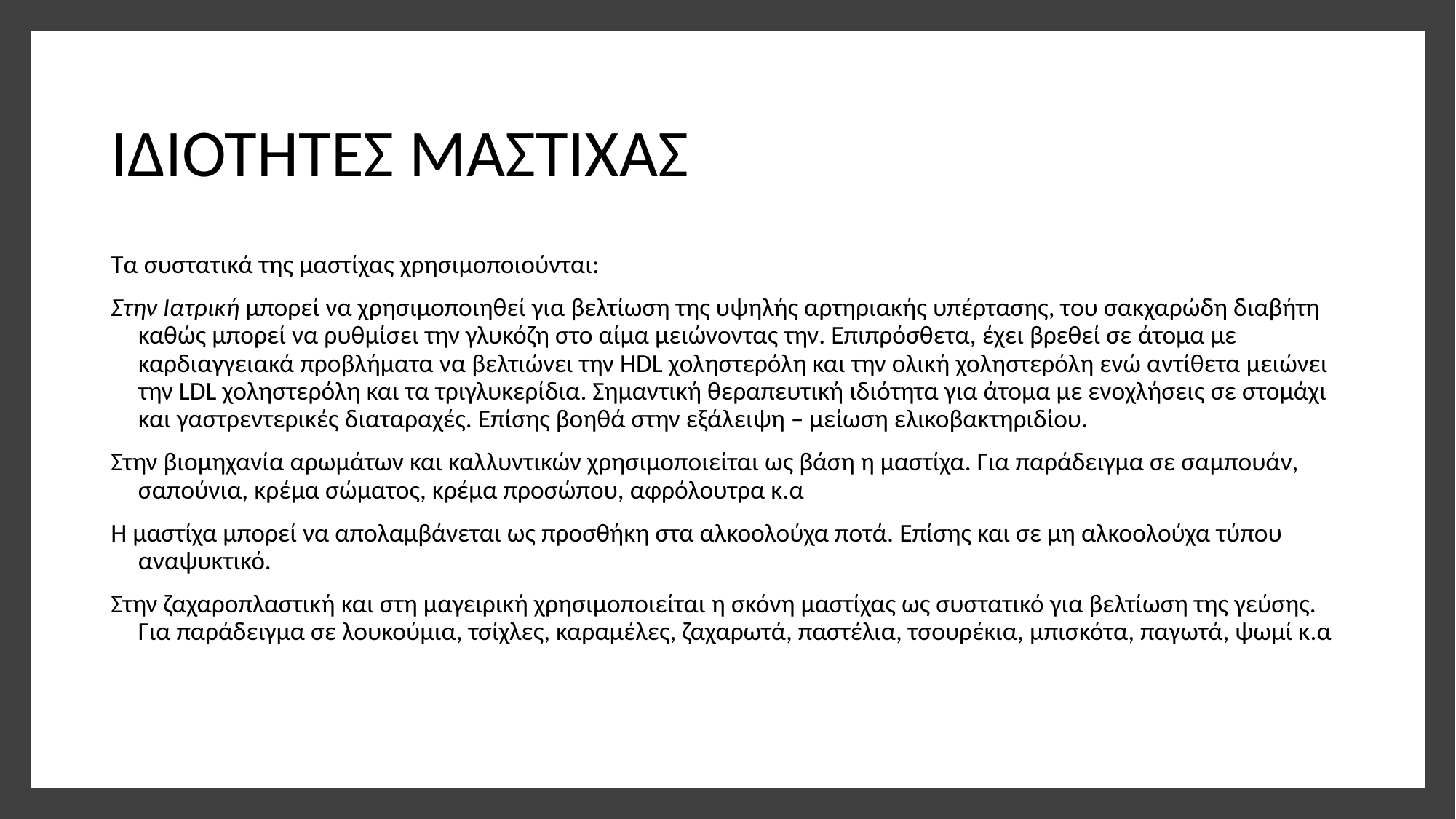

# ΙΔΙΟΤΗΤΕΣ ΜΑΣΤΙΧΑΣ
Τα συστατικά της μαστίχας χρησιμοποιούνται:
Στην Ιατρική μπορεί να χρησιμοποιηθεί για βελτίωση της υψηλής αρτηριακής υπέρτασης, του σακχαρώδη διαβήτη καθώς μπορεί να ρυθμίσει την γλυκόζη στο αίμα μειώνοντας την. Επιπρόσθετα, έχει βρεθεί σε άτομα με καρδιαγγειακά προβλήματα να βελτιώνει την HDL χοληστερόλη και την ολική χοληστερόλη ενώ αντίθετα μειώνει την LDL χοληστερόλη και τα τριγλυκερίδια. Σημαντική θεραπευτική ιδιότητα για άτομα με ενοχλήσεις σε στομάχι και γαστρεντερικές διαταραχές. Επίσης βοηθά στην εξάλειψη – μείωση ελικοβακτηριδίου.
Στην βιομηχανία αρωμάτων και καλλυντικών χρησιμοποιείται ως βάση η μαστίχα. Για παράδειγμα σε σαμπουάν, σαπούνια, κρέμα σώματος, κρέμα προσώπου, αφρόλουτρα κ.α
Η μαστίχα μπορεί να απολαμβάνεται ως προσθήκη στα αλκοολούχα ποτά. Επίσης και σε μη αλκοολούχα τύπου αναψυκτικό.
Στην ζαχαροπλαστική και στη μαγειρική χρησιμοποιείται η σκόνη μαστίχας ως συστατικό για βελτίωση της γεύσης. Για παράδειγμα σε λουκούμια, τσίχλες, καραμέλες, ζαχαρωτά, παστέλια, τσουρέκια, μπισκότα, παγωτά, ψωμί κ.α